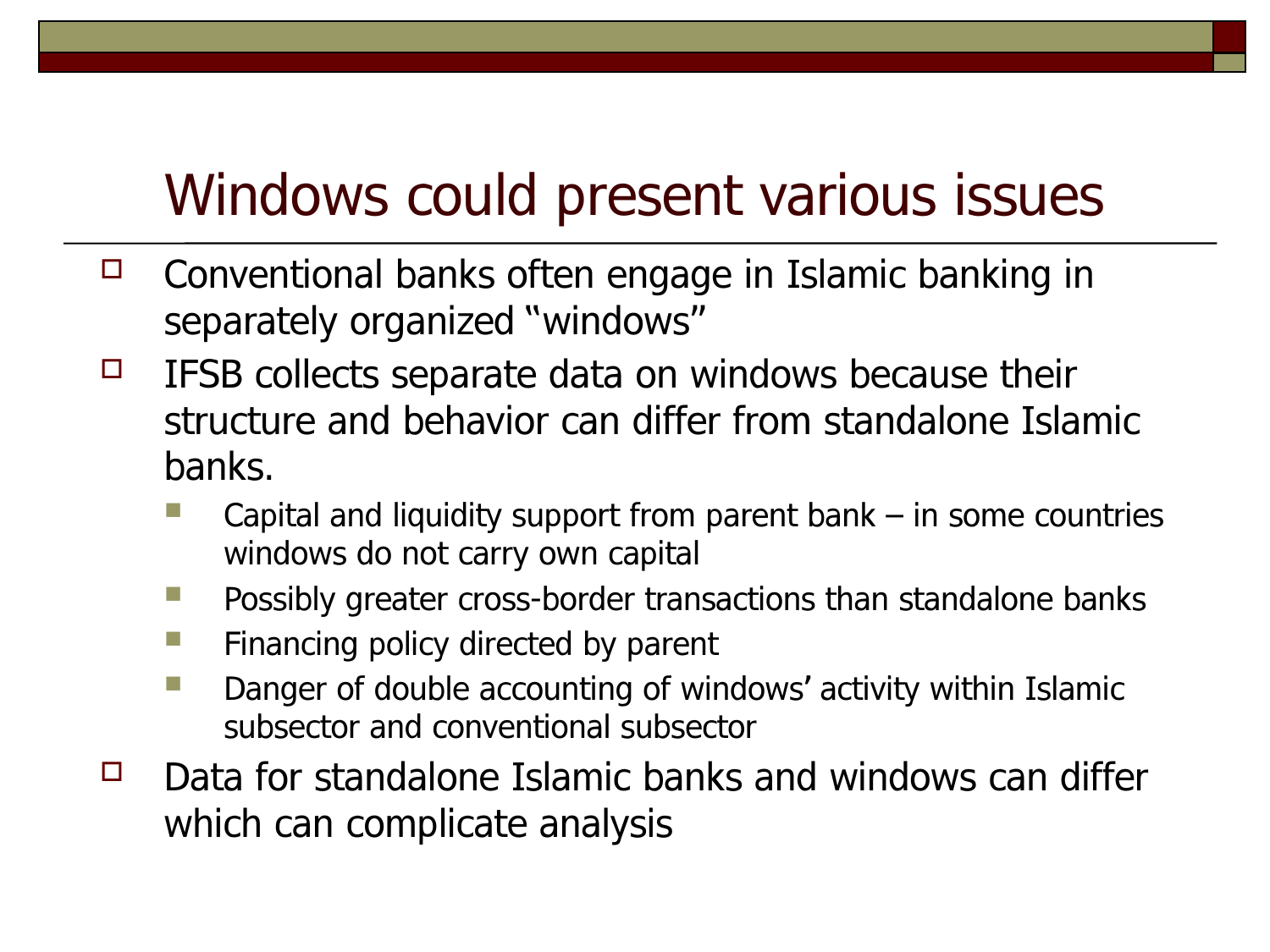

# Windows could present various issues
Conventional banks often engage in Islamic banking in separately organized “windows”
IFSB collects separate data on windows because their structure and behavior can differ from standalone Islamic banks.
Capital and liquidity support from parent bank – in some countries windows do not carry own capital
Possibly greater cross-border transactions than standalone banks
Financing policy directed by parent
Danger of double accounting of windows’ activity within Islamic subsector and conventional subsector
Data for standalone Islamic banks and windows can differ which can complicate analysis